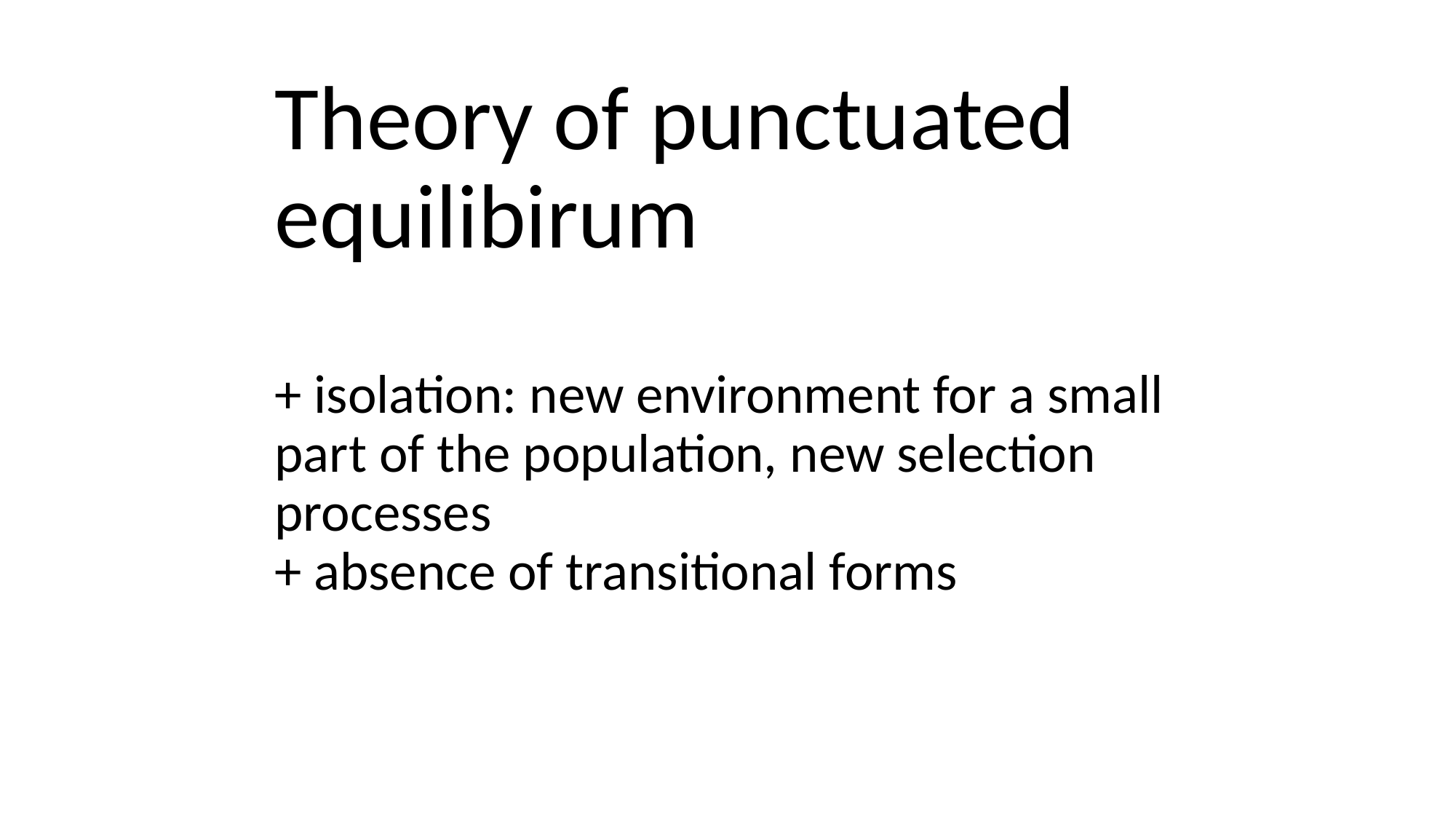

# Theory of punctuated equilibirum + isolation: new environment for a small part of the population, new selection processes + absence of transitional forms